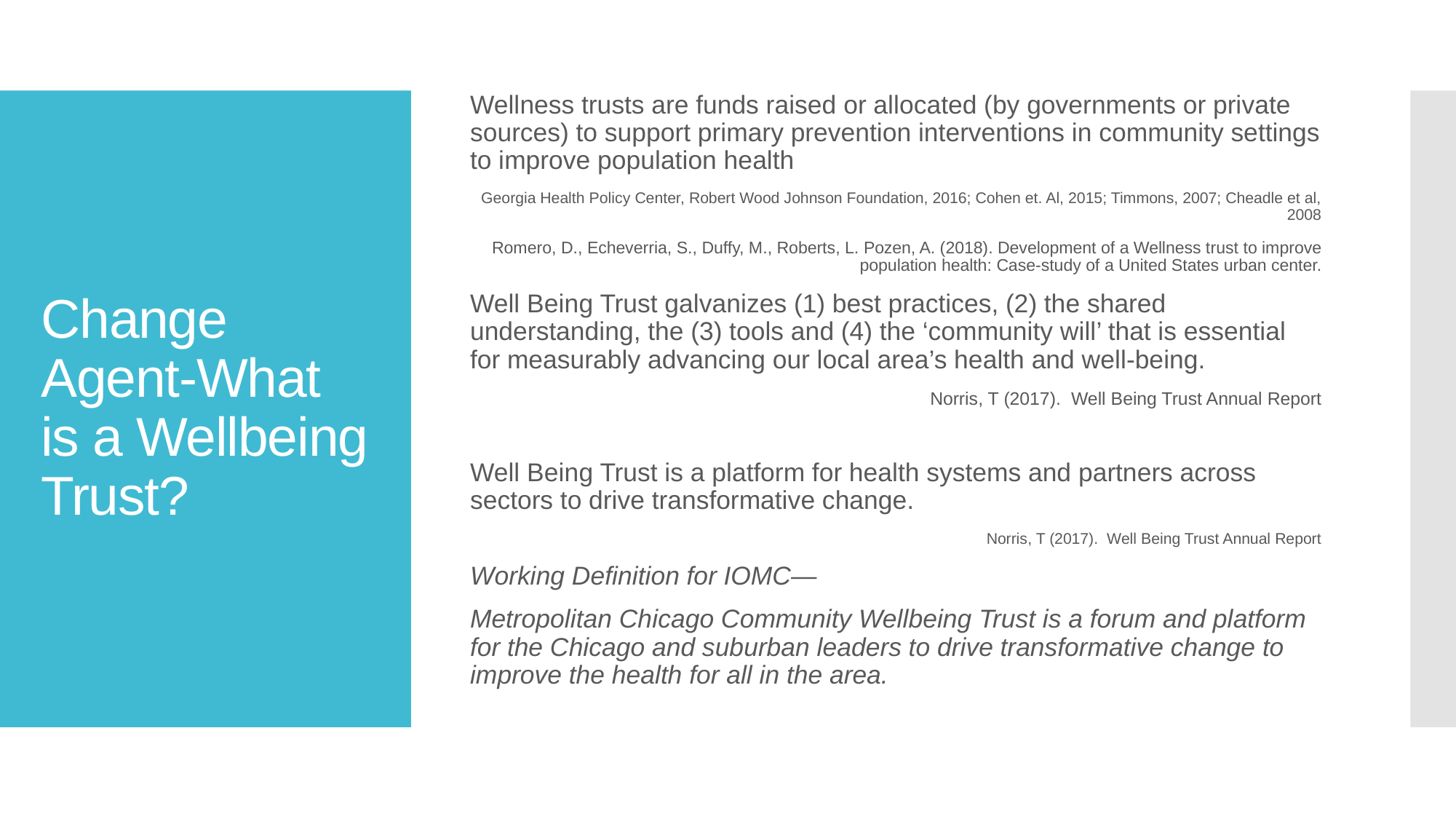

Wellness trusts are funds raised or allocated (by governments or private sources) to support primary prevention interventions in community settings to improve population health
Georgia Health Policy Center, Robert Wood Johnson Foundation, 2016; Cohen et. Al, 2015; Timmons, 2007; Cheadle et al, 2008
Romero, D., Echeverria, S., Duffy, M., Roberts, L. Pozen, A. (2018). Development of a Wellness trust to improve population health: Case-study of a United States urban center.
Well Being Trust galvanizes (1) best practices, (2) the shared understanding, the (3) tools and (4) the ‘community will’ that is essential for measurably advancing our local area’s health and well-being.
Norris, T (2017).  Well Being Trust Annual Report

Well Being Trust is a platform for health systems and partners across sectors to drive transformative change.
Norris, T (2017).  Well Being Trust Annual Report
Working Definition for IOMC—
Metropolitan Chicago Community Wellbeing Trust is a forum and platform for the Chicago and suburban leaders to drive transformative change to improve the health for all in the area.

# Change Agent-What is a Wellbeing Trust?